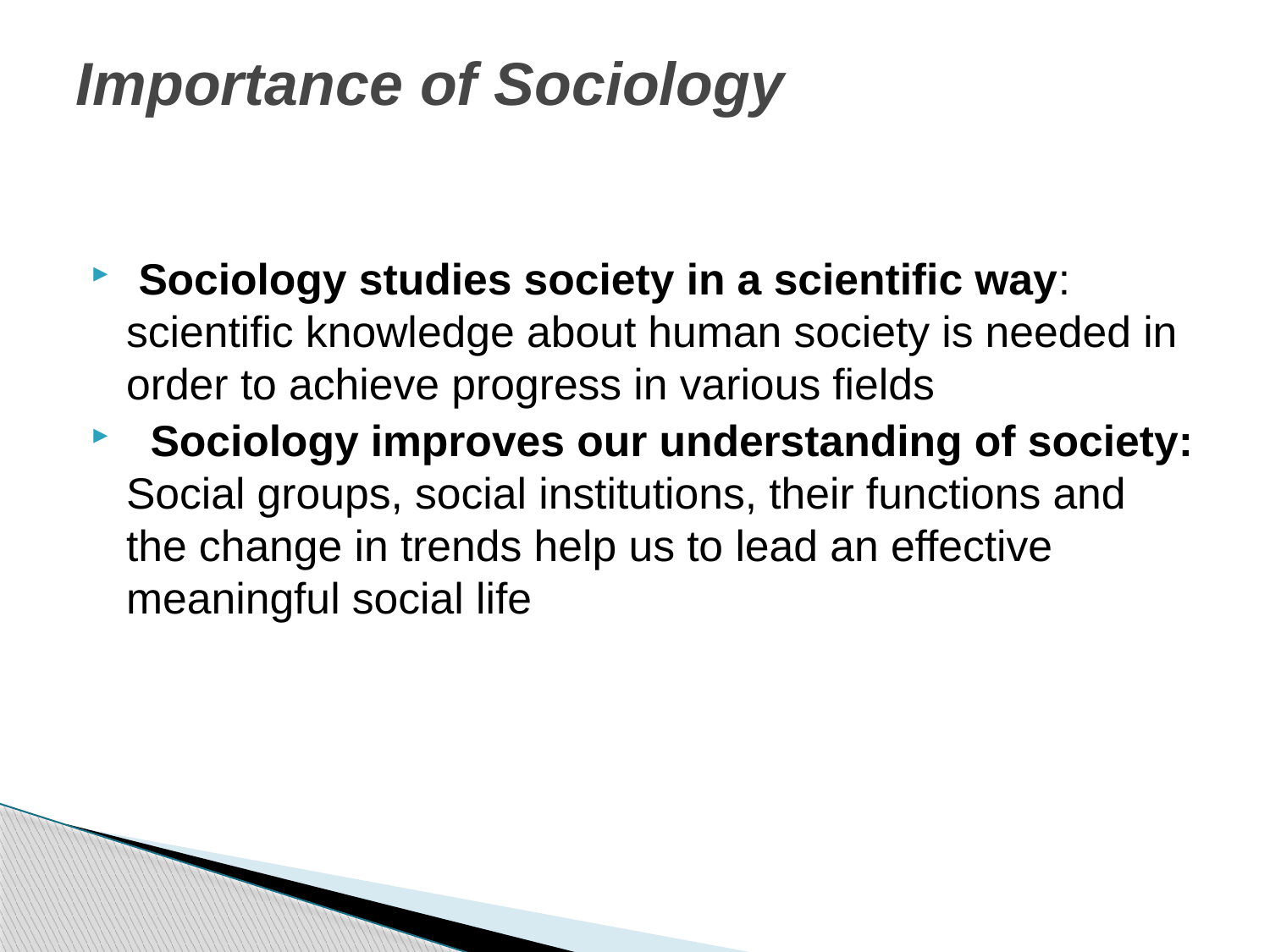

# Importance of Sociology

 Sociology studies society in a scientific way: scientific knowledge about human society is needed in order to achieve progress in various fields
  Sociology improves our understanding of society: Social groups, social institutions, their functions and the change in trends help us to lead an effective meaningful social life